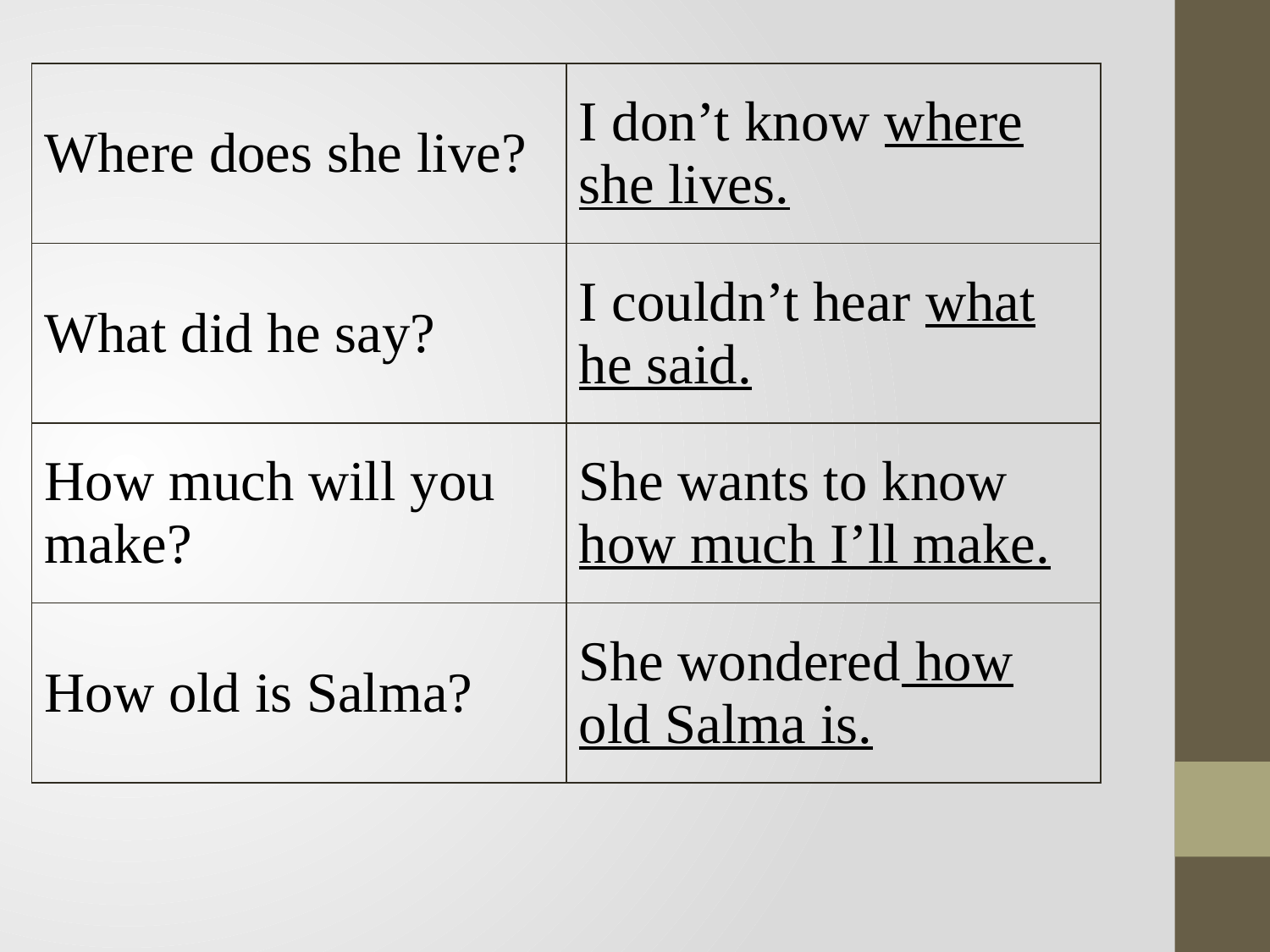

| Where does she live? | I don’t know where she lives. |
| --- | --- |
| What did he say? | I couldn’t hear what he said. |
| How much will you make? | She wants to know how much I’ll make. |
| How old is Salma? | She wondered how old Salma is. |